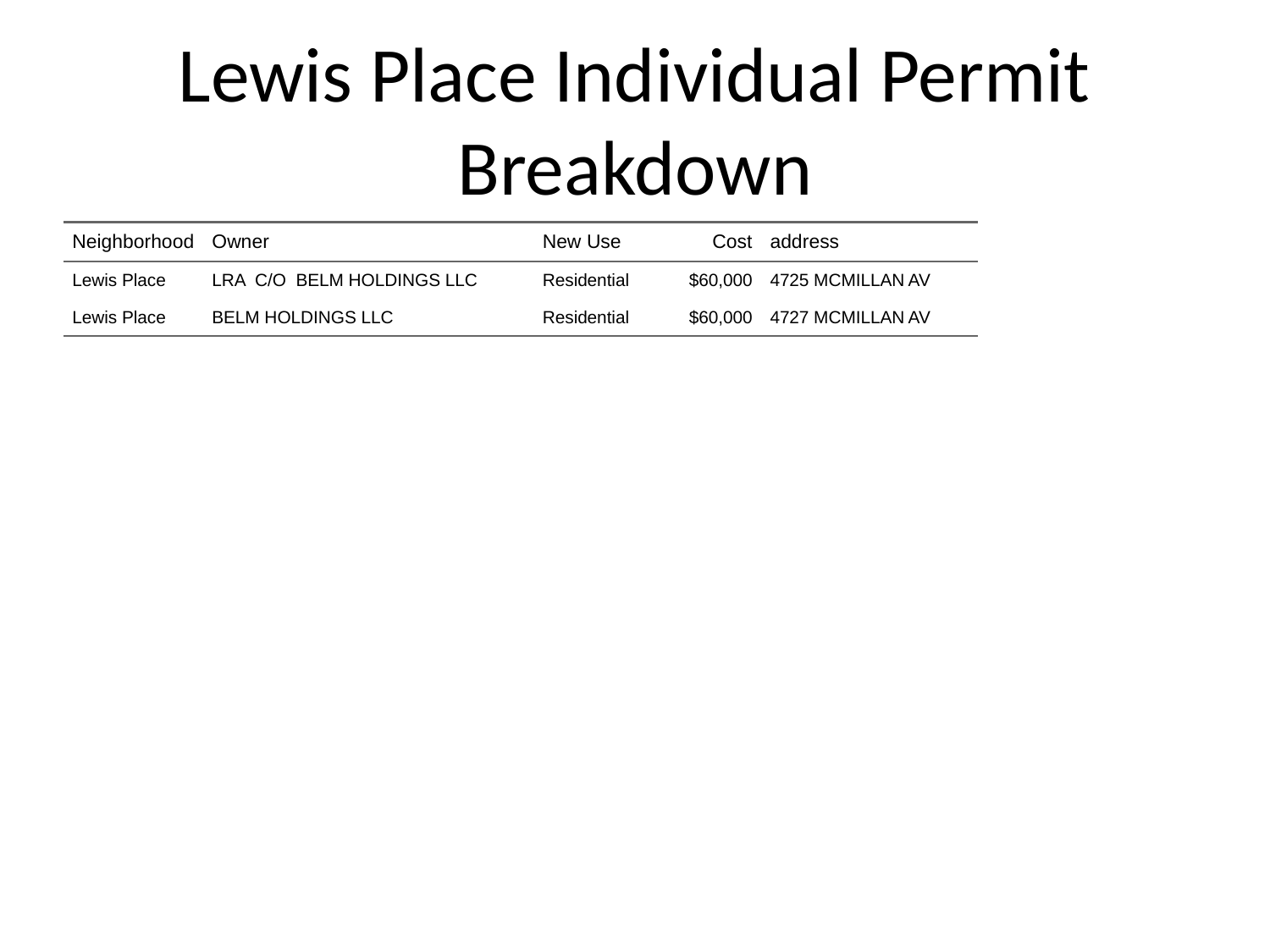

# Lewis Place Individual Permit Breakdown
| Neighborhood | Owner | New Use | Cost | address |
| --- | --- | --- | --- | --- |
| Lewis Place | LRA C/O BELM HOLDINGS LLC | Residential | $60,000 | 4725 MCMILLAN AV |
| Lewis Place | BELM HOLDINGS LLC | Residential | $60,000 | 4727 MCMILLAN AV |